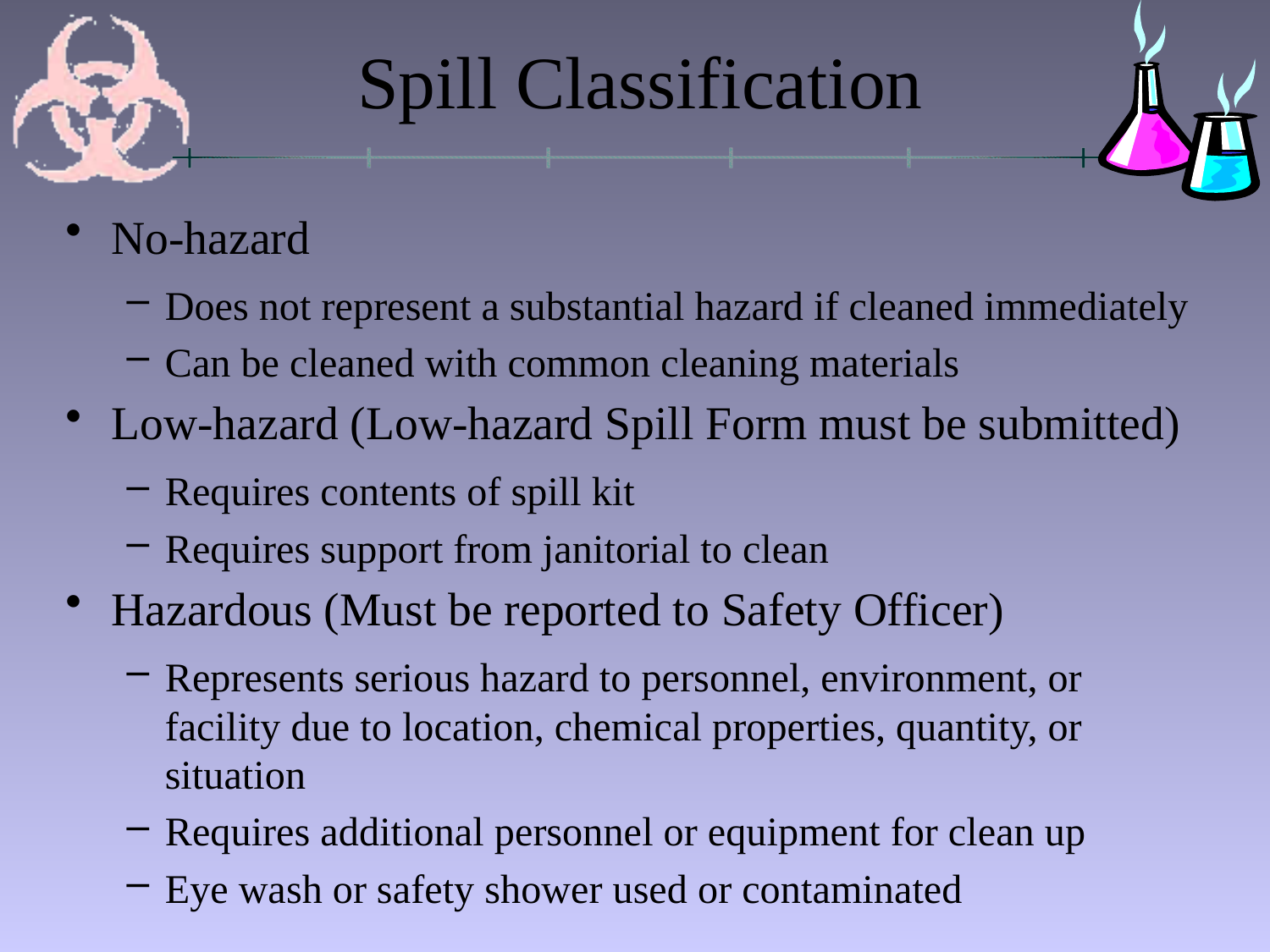

# Spill Classification
No-hazard
Does not represent a substantial hazard if cleaned immediately
Can be cleaned with common cleaning materials
Low-hazard (Low-hazard Spill Form must be submitted)
Requires contents of spill kit
Requires support from janitorial to clean
Hazardous (Must be reported to Safety Officer)
Represents serious hazard to personnel, environment, or facility due to location, chemical properties, quantity, or situation
Requires additional personnel or equipment for clean up
Eye wash or safety shower used or contaminated